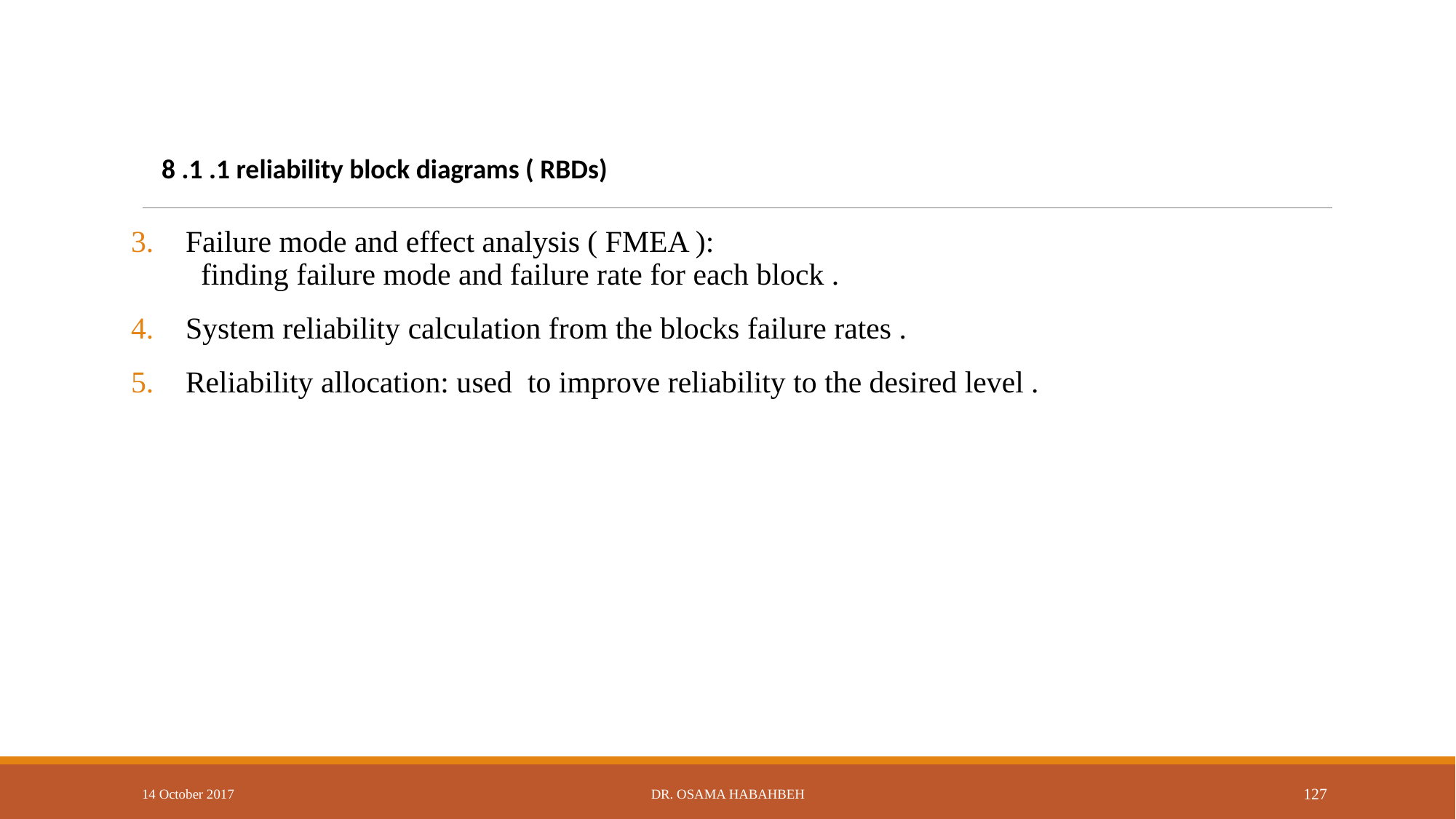

8 .1 .1 reliability block diagrams ( RBDs)
Failure mode and effect analysis ( FMEA ):                                                                                   finding failure mode and failure rate for each block .
System reliability calculation from the blocks failure rates .
Reliability allocation: used  to improve reliability to the desired level .
14 October 2017
Dr. Osama Habahbeh
127